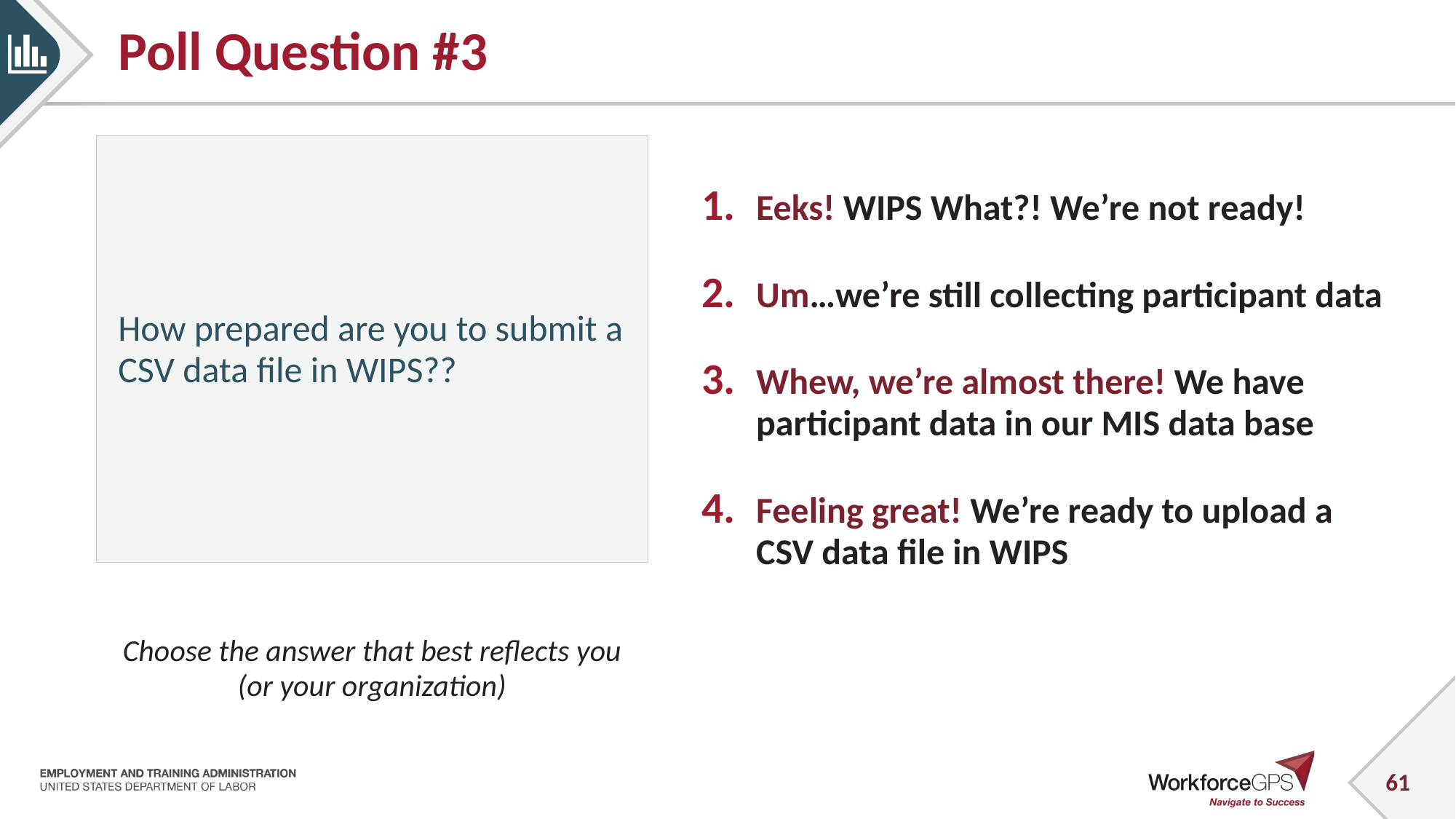

# Poll Question #3
How prepared are you to submit a CSV data file in WIPS??
Eeks! WIPS What?! We’re not ready!
Um…we’re still collecting participant data
Whew, we’re almost there! We have participant data in our MIS data base
Feeling great! We’re ready to upload a CSV data file in WIPS
Choose the answer that best reflects you (or your organization)
61